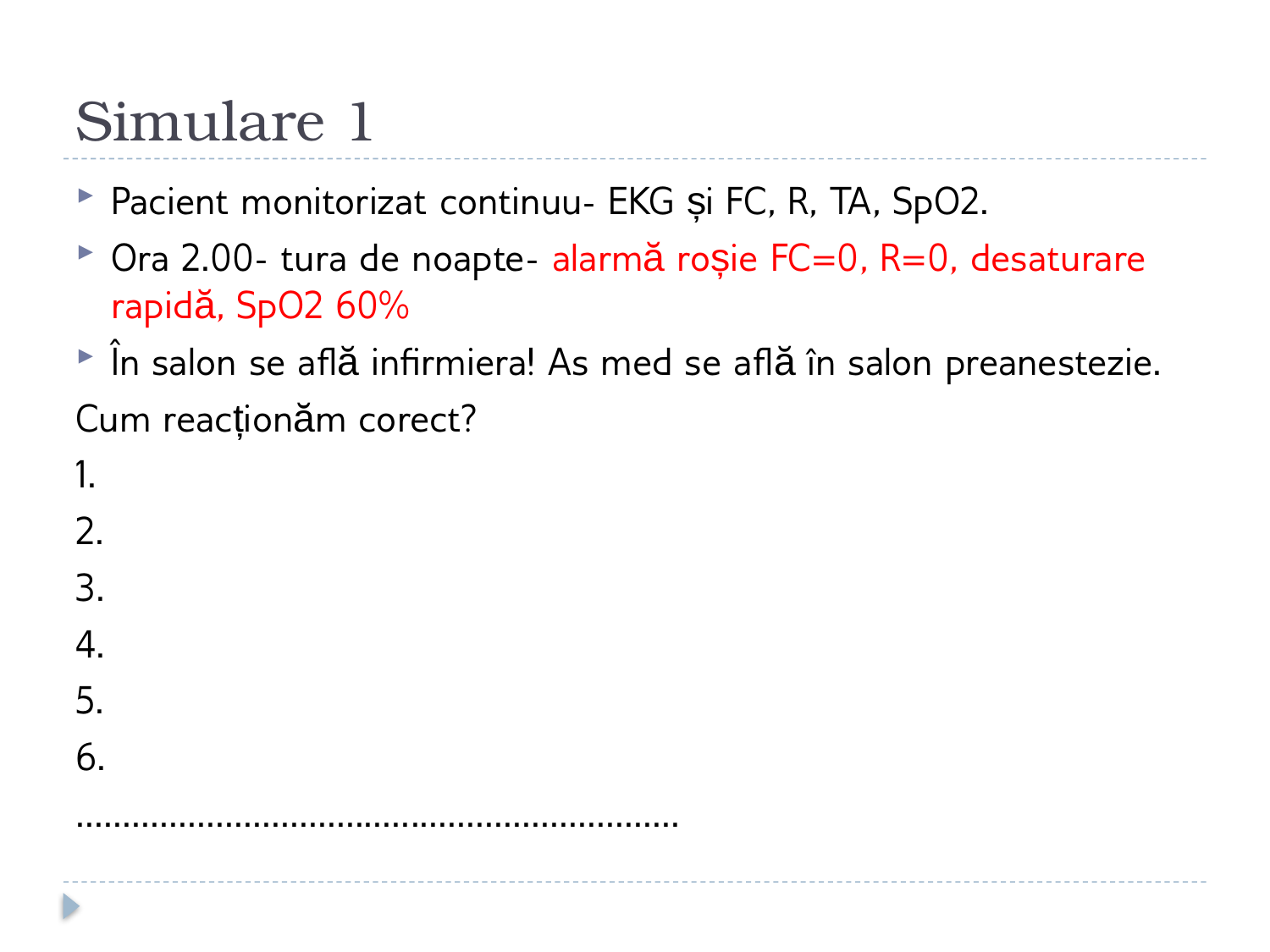

# Simulare 1
Pacient monitorizat continuu- EKG și FC, R, TA, SpO2.
Ora 2.00- tura de noapte- alarmă roșie FC=0, R=0, desaturare rapidă, SpO2 60%
În salon se află infirmiera! As med se află în salon preanestezie.
Cum reacționăm corect?
1.
2.
3.
4.
5.
6.
.................................................................